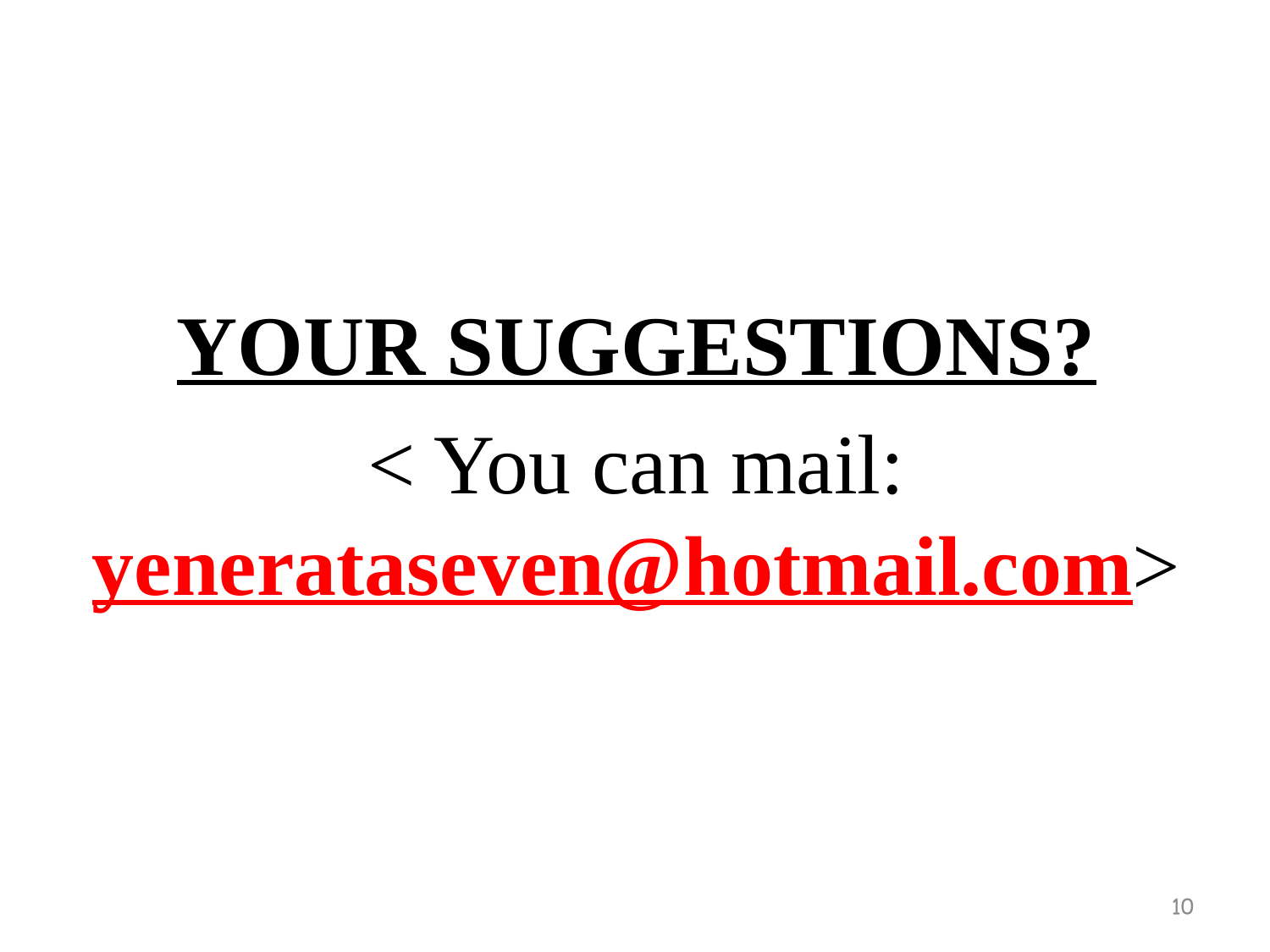

YOUR SUGGESTIONS?
< You can mail: yenerataseven@hotmail.com>
10